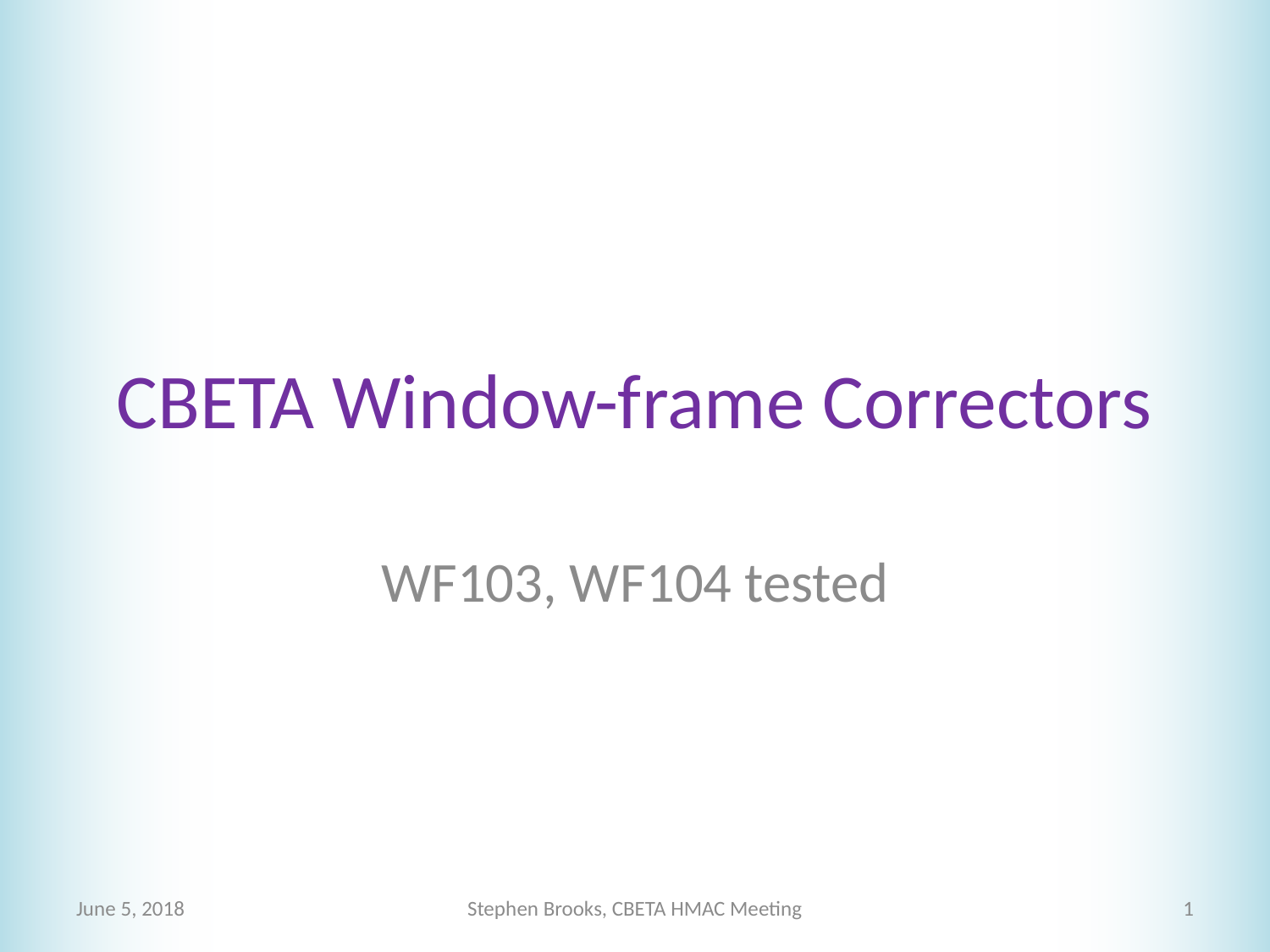

# CBETA Window-frame Correctors
WF103, WF104 tested
June 5, 2018
Stephen Brooks, CBETA HMAC Meeting
1